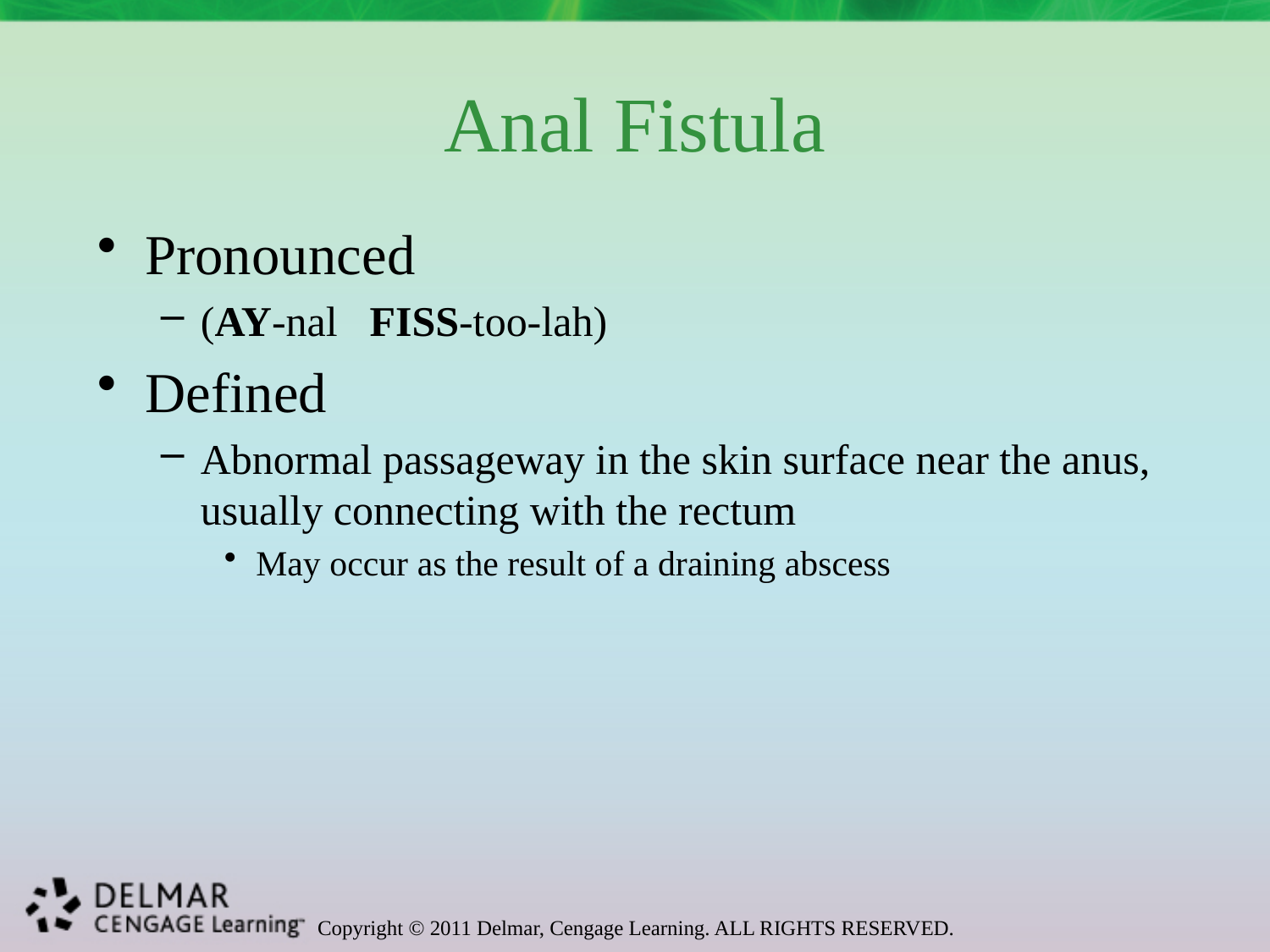

# Anal Fistula
Pronounced
(AY-nal   FISS-too-lah)
Defined
Abnormal passageway in the skin surface near the anus, usually connecting with the rectum
May occur as the result of a draining abscess